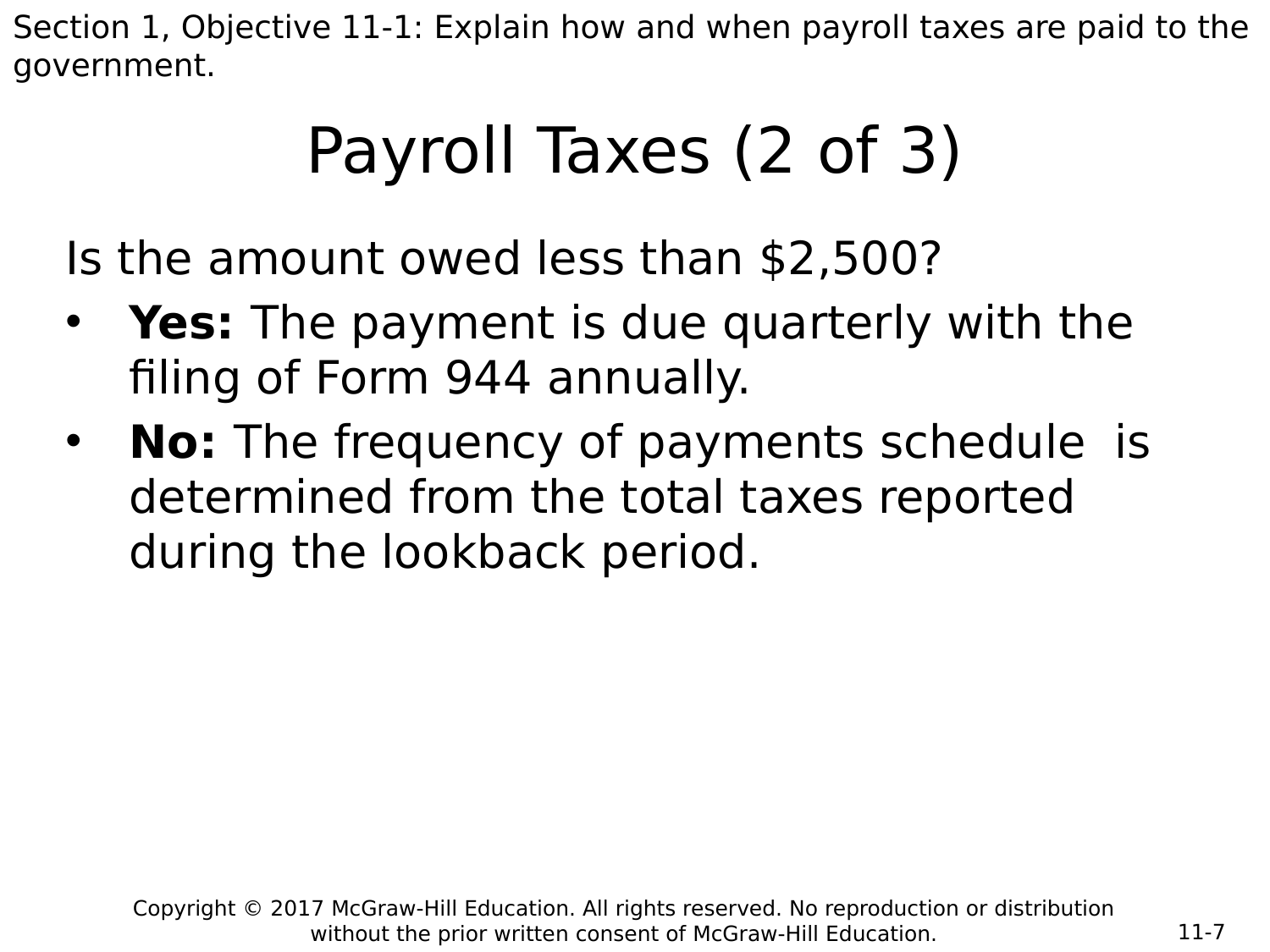

Section 1, Objective 11-1: Explain how and when payroll taxes are paid to the government.
# Payroll Taxes (2 of 3)
Is the amount owed less than $2,500?
Yes: The payment is due quarterly with the filing of Form 944 annually.
No: The frequency of payments schedule  is determined from the total taxes reported during the lookback period.